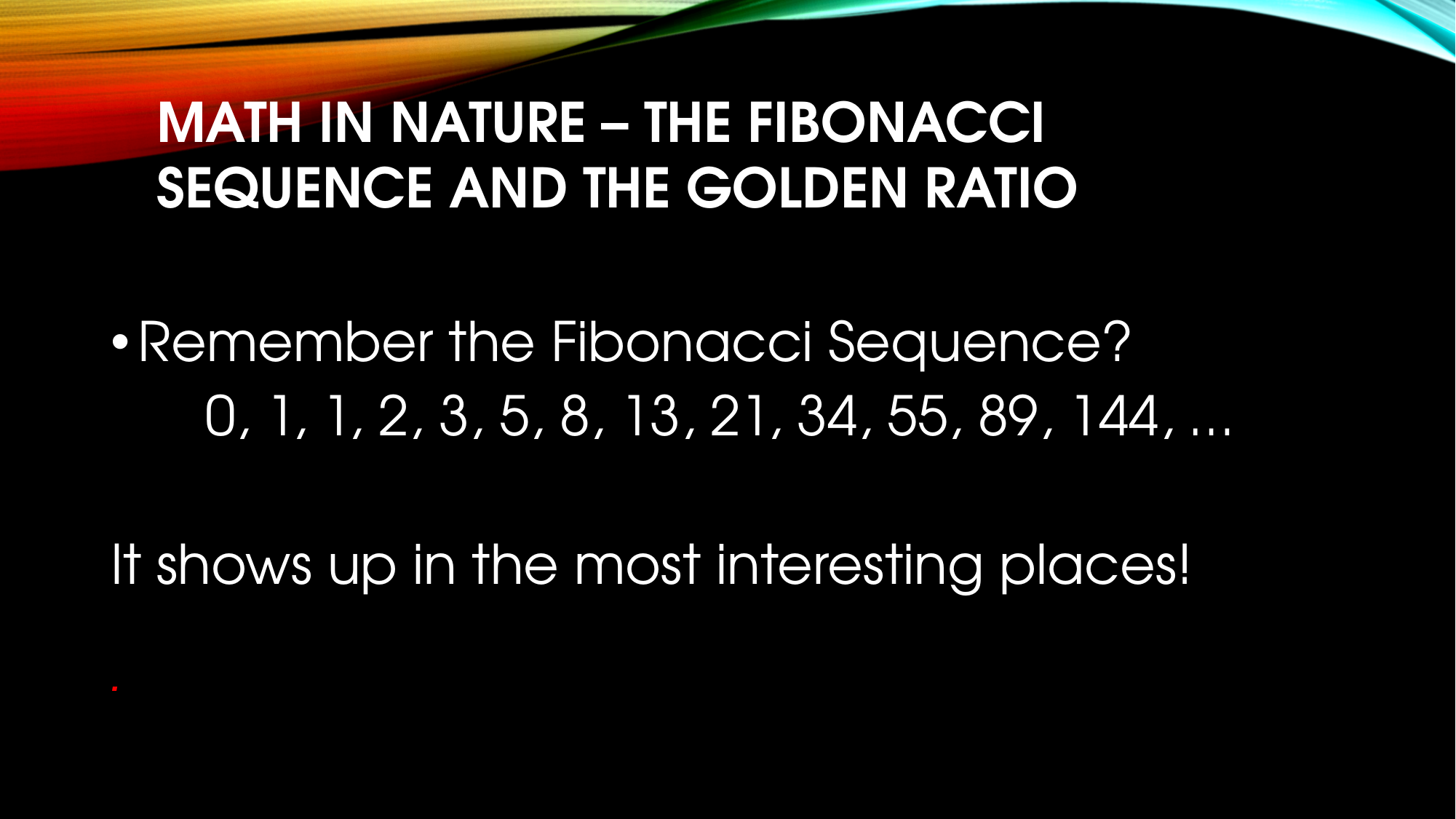

MATH IN NATURE – THE FIBONACCI SEQUENCE AND THE GOLDEN RATIO
Remember the Fibonacci Sequence?
0, 1, 1, 2, 3, 5, 8, 13, 21, 34, 55, 89, 144, …

It shows up in the most interesting places!

.